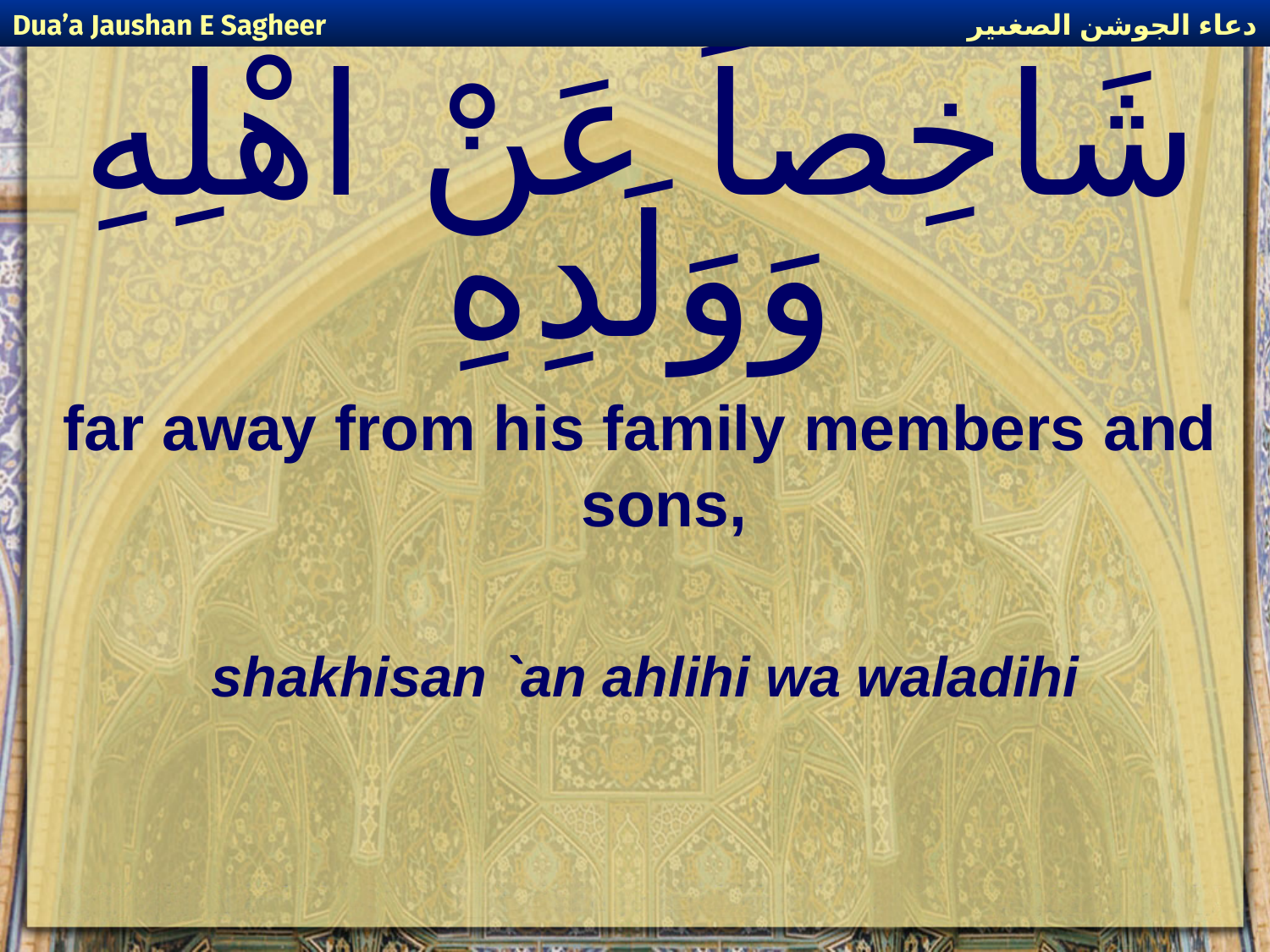

دعاء الجوشن الصغىير
Dua’a Jaushan E Sagheer
# شَاخِصاً عَنْ اهْلِهِ وَوَلَدِهِ
far away from his family members and sons,
shakhisan `an ahlihi wa waladihi